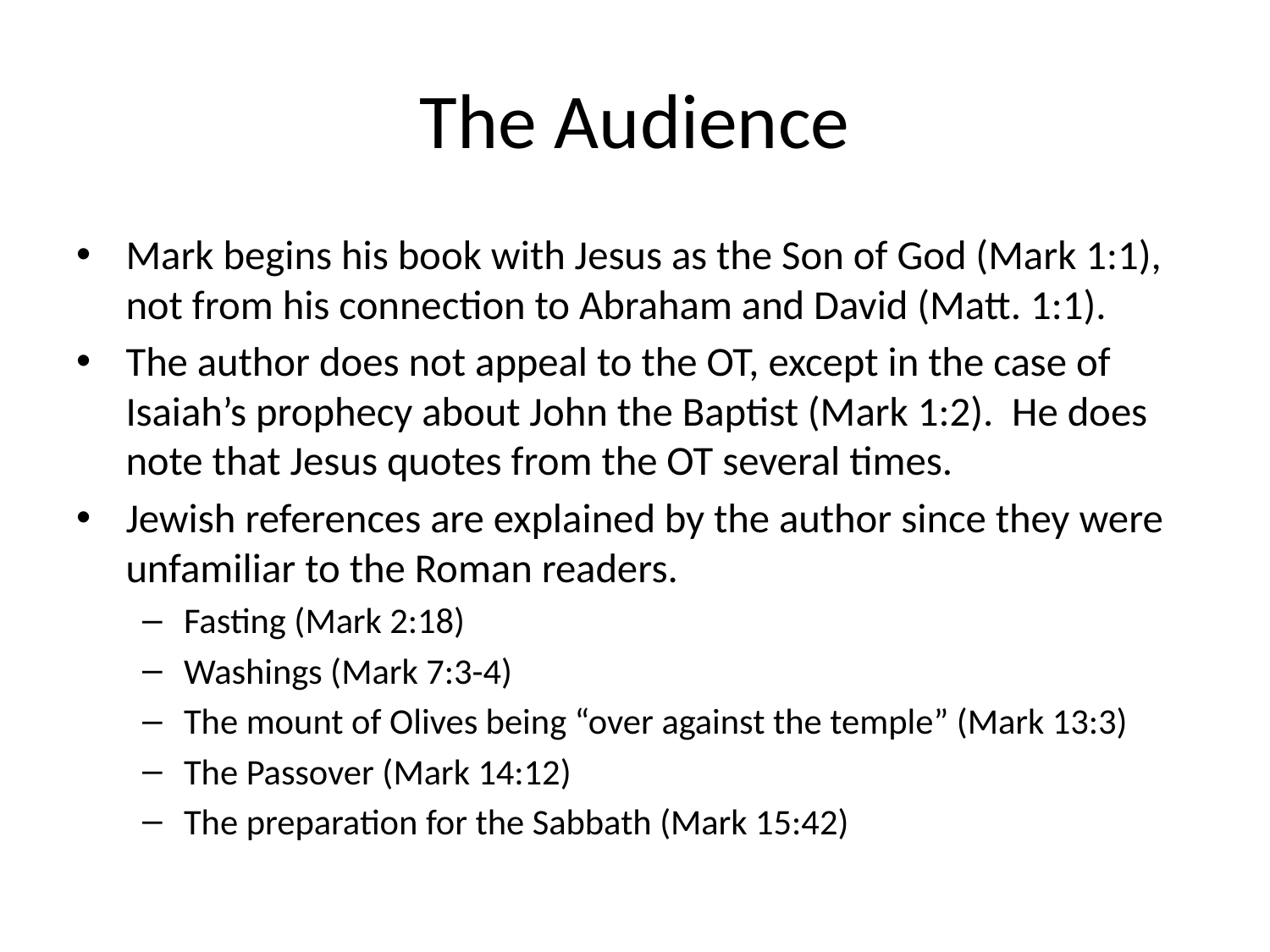

# The Audience
Mark begins his book with Jesus as the Son of God (Mark 1:1), not from his connection to Abraham and David (Matt. 1:1).
The author does not appeal to the OT, except in the case of Isaiah’s prophecy about John the Baptist (Mark 1:2).  He does note that Jesus quotes from the OT several times.
Jewish references are explained by the author since they were unfamiliar to the Roman readers.
Fasting (Mark 2:18)
Washings (Mark 7:3-4)
The mount of Olives being “over against the temple” (Mark 13:3)
The Passover (Mark 14:12)
The preparation for the Sabbath (Mark 15:42)